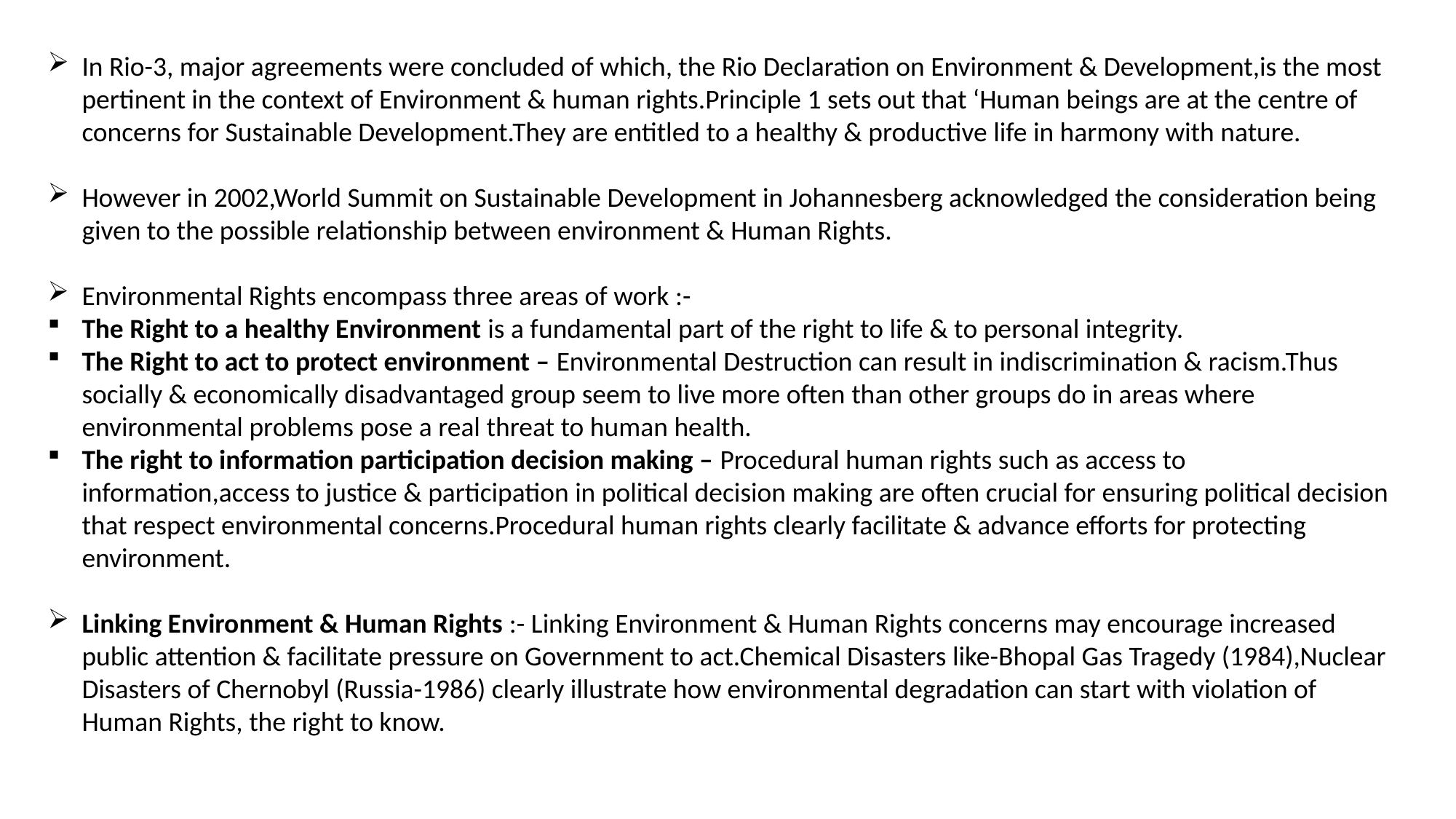

In Rio-3, major agreements were concluded of which, the Rio Declaration on Environment & Development,is the most pertinent in the context of Environment & human rights.Principle 1 sets out that ‘Human beings are at the centre of concerns for Sustainable Development.They are entitled to a healthy & productive life in harmony with nature.

However in 2002,World Summit on Sustainable Development in Johannesberg acknowledged the consideration being given to the possible relationship between environment & Human Rights.

Environmental Rights encompass three areas of work :-
The Right to a healthy Environment is a fundamental part of the right to life & to personal integrity.
The Right to act to protect environment – Environmental Destruction can result in indiscrimination & racism.Thus socially & economically disadvantaged group seem to live more often than other groups do in areas where environmental problems pose a real threat to human health.
The right to information participation decision making – Procedural human rights such as access to information,access to justice & participation in political decision making are often crucial for ensuring political decision that respect environmental concerns.Procedural human rights clearly facilitate & advance efforts for protecting environment.

Linking Environment & Human Rights :- Linking Environment & Human Rights concerns may encourage increased public attention & facilitate pressure on Government to act.Chemical Disasters like-Bhopal Gas Tragedy (1984),Nuclear Disasters of Chernobyl (Russia-1986) clearly illustrate how environmental degradation can start with violation of Human Rights, the right to know.